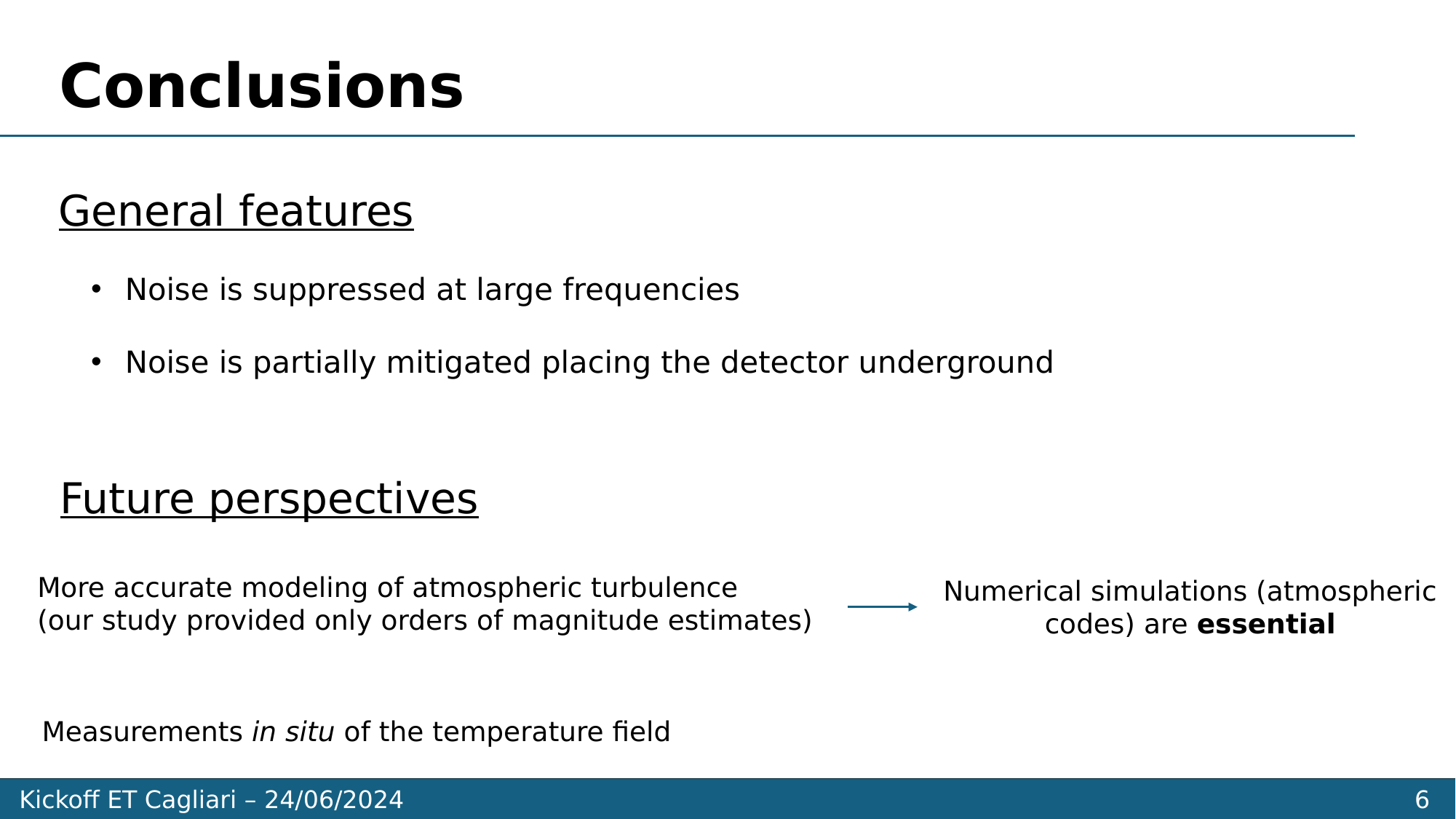

Conclusions
General features
Noise is suppressed at large frequencies

Noise is partially mitigated placing the detector underground
Future perspectives
More accurate modeling of atmospheric turbulence
(our study provided only orders of magnitude estimates)
Numerical simulations (atmospheric codes) are essential
Measurements in situ of the temperature field
Kickoff ET Cagliari – 24/06/2024

6